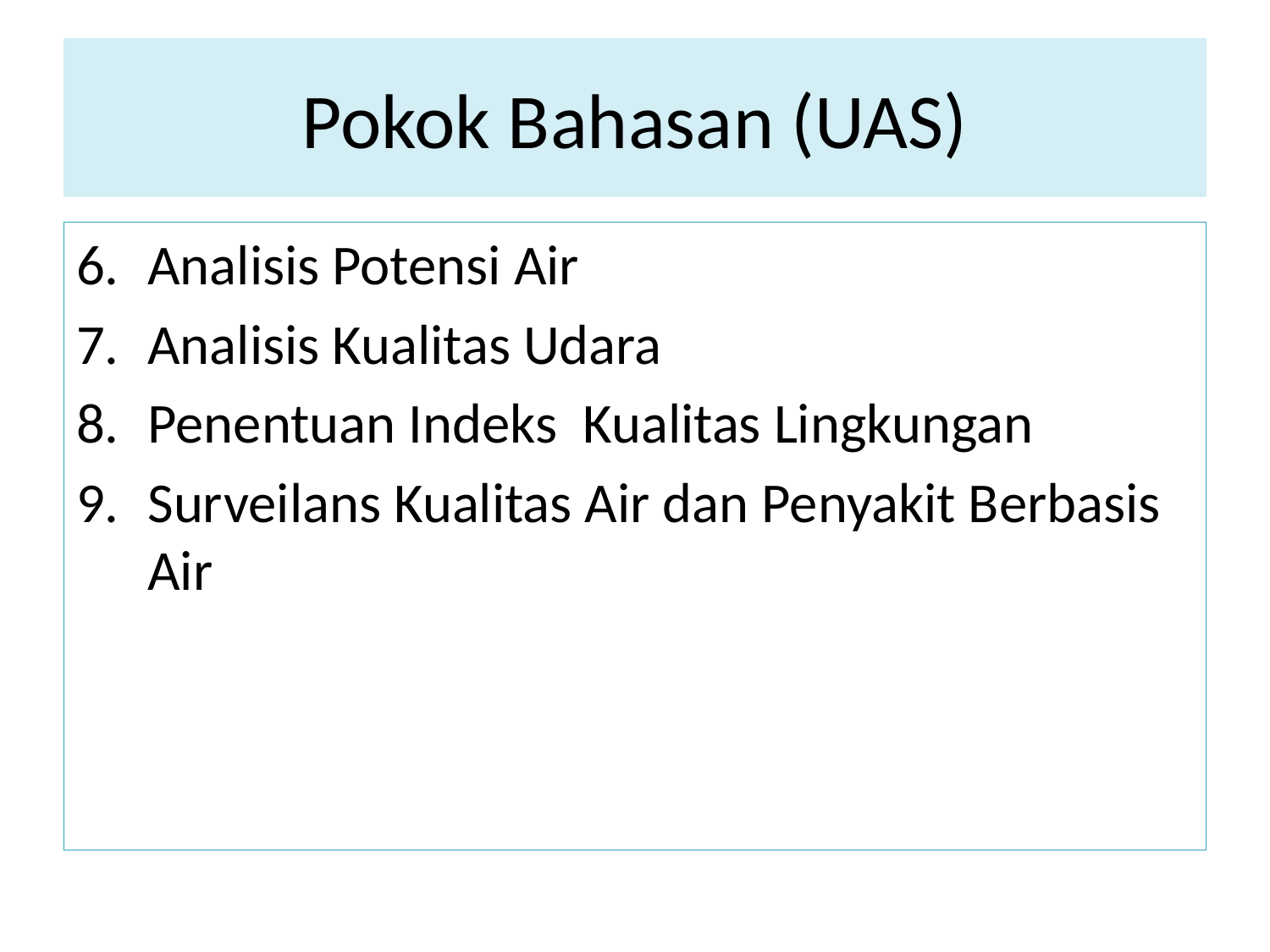

# Pokok Bahasan (UAS)
Analisis Potensi Air
Analisis Kualitas Udara
Penentuan Indeks  Kualitas Lingkungan
Surveilans Kualitas Air dan Penyakit Berbasis Air